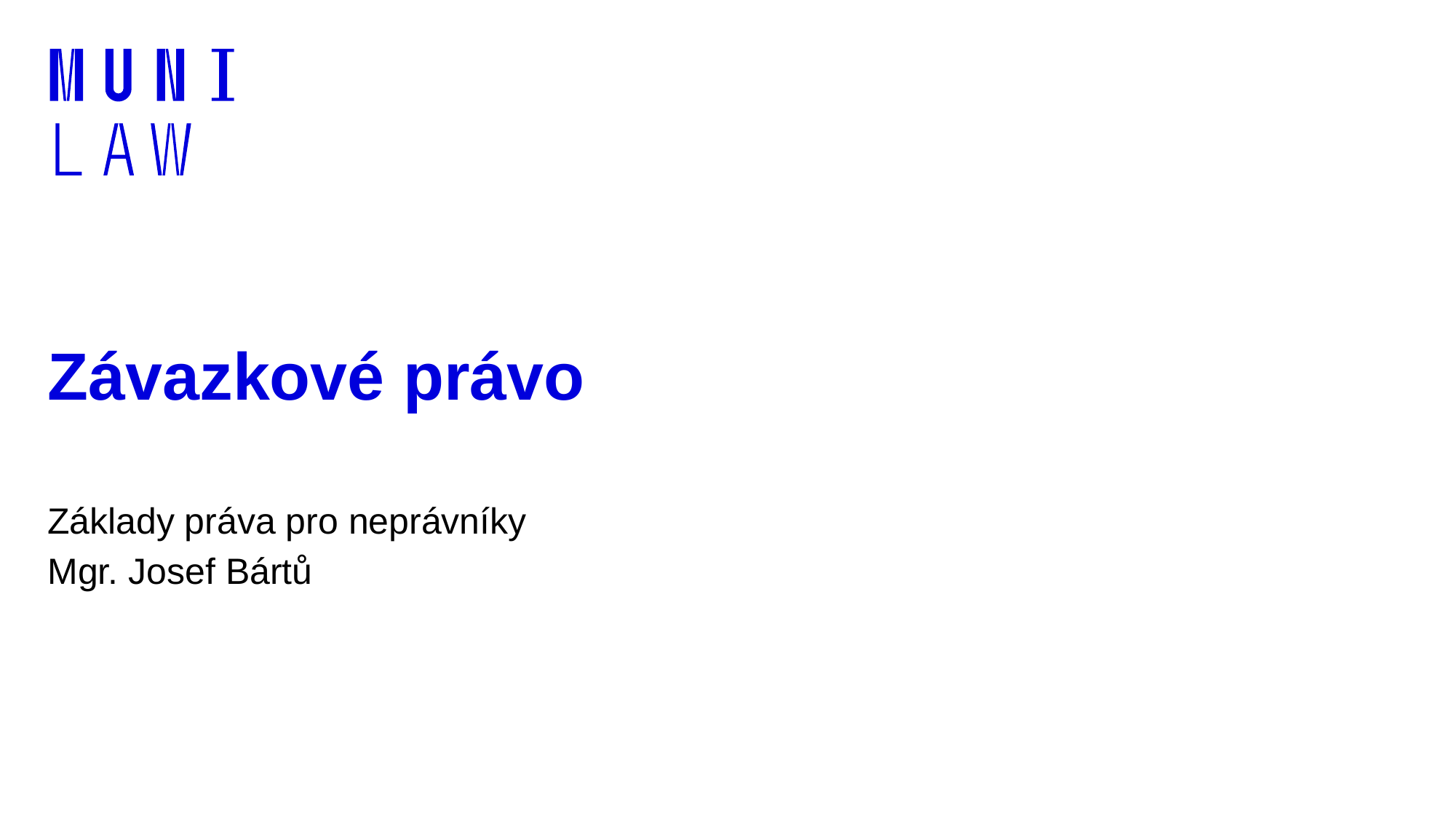

# Závazkové právo
Základy práva pro neprávníky
Mgr. Josef Bártů